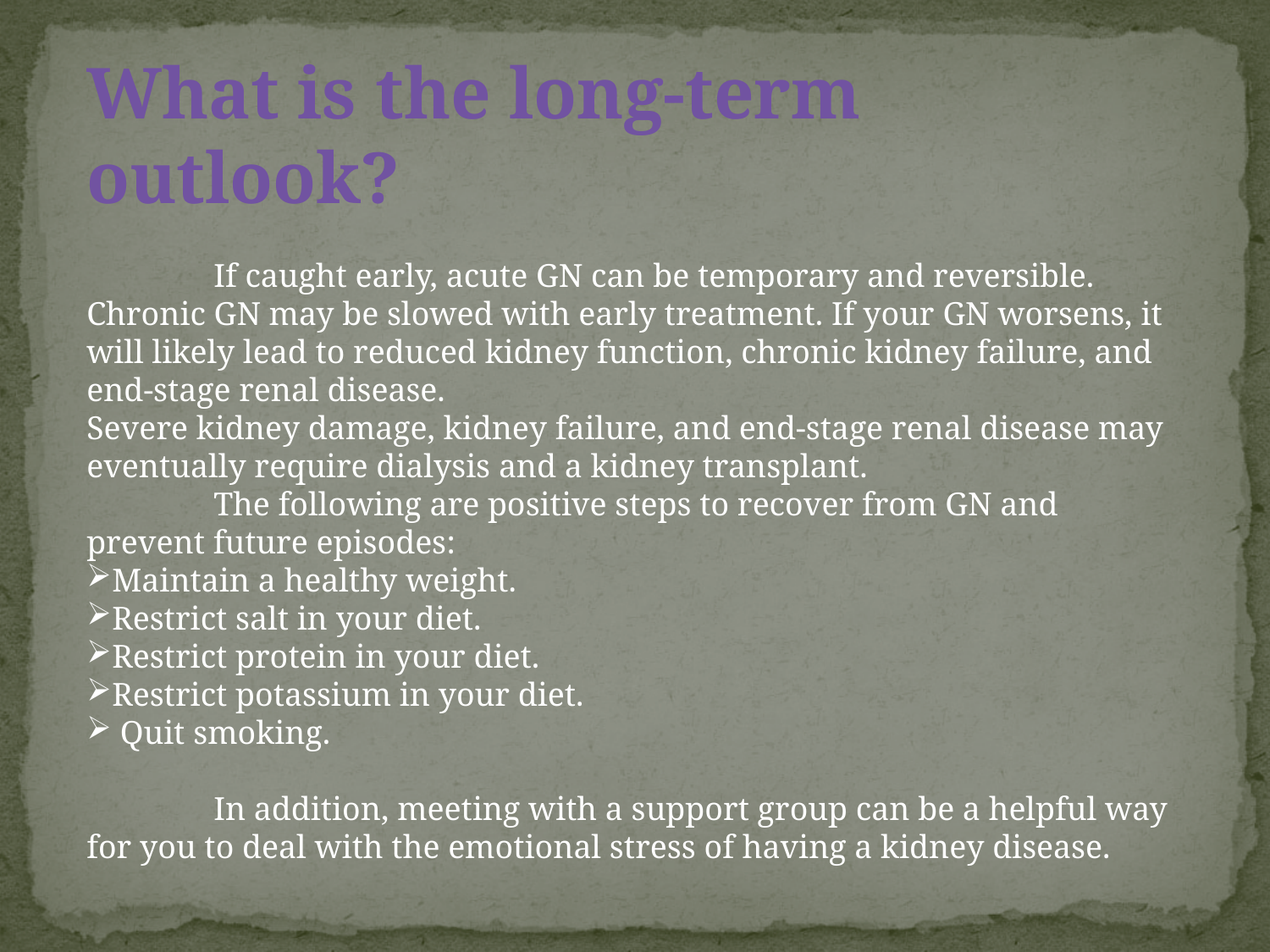

What is the long-term outlook?

	If caught early, acute GN can be temporary and reversible. Chronic GN may be slowed with early treatment. If your GN worsens, it will likely lead to reduced kidney function, chronic kidney failure, and end-stage renal disease.
Severe kidney damage, kidney failure, and end-stage renal disease may eventually require dialysis and a kidney transplant.
	The following are positive steps to recover from GN and prevent future episodes:
Maintain a healthy weight.
Restrict salt in your diet.
Restrict protein in your diet.
Restrict potassium in your diet.
 Quit smoking.

	In addition, meeting with a support group can be a helpful way for you to deal with the emotional stress of having a kidney disease.